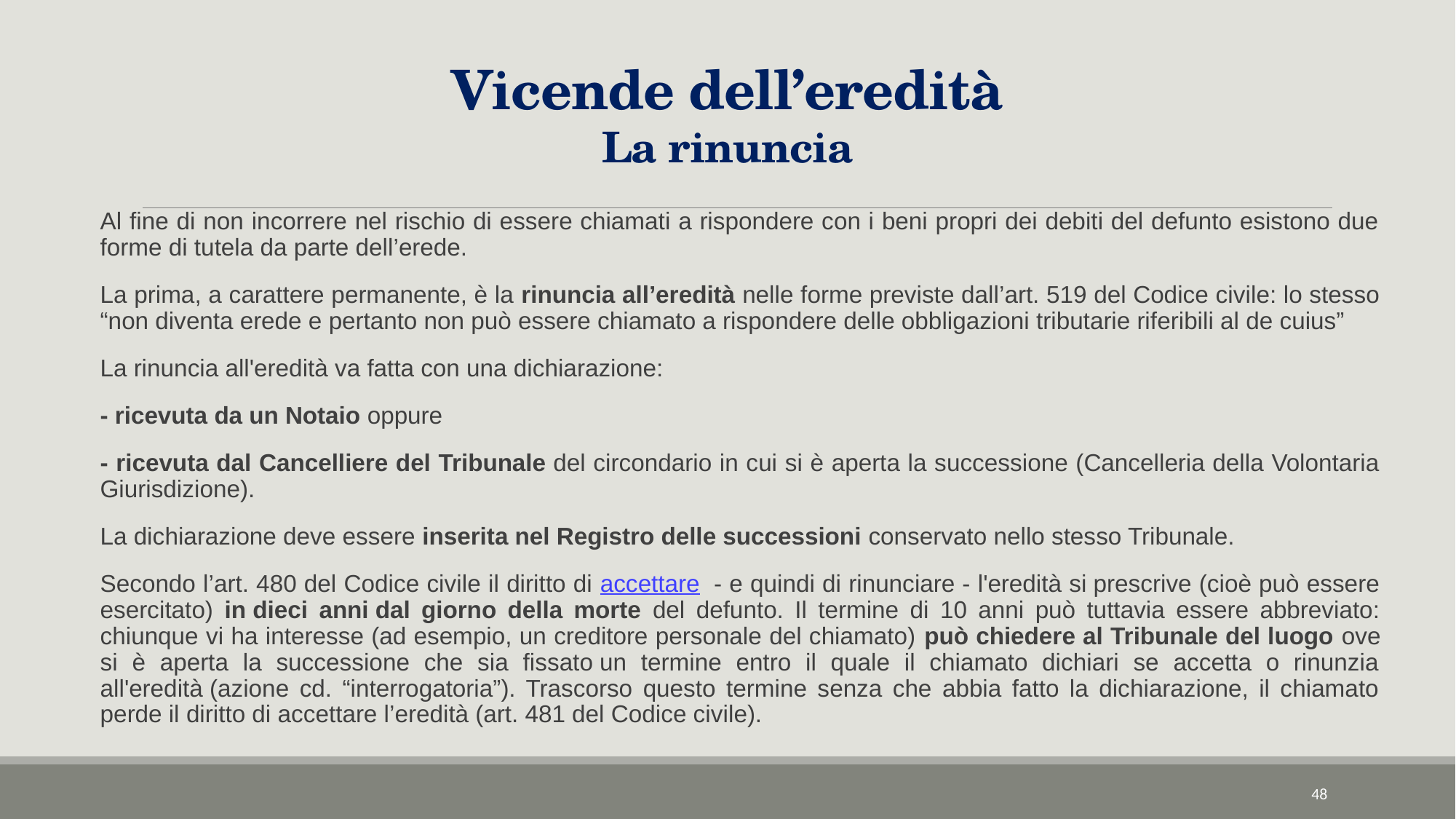

# Vicende dell’eredità La rinuncia
Al fine di non incorrere nel rischio di essere chiamati a rispondere con i beni propri dei debiti del defunto esistono due forme di tutela da parte dell’erede.
La prima, a carattere permanente, è la rinuncia all’eredità nelle forme previste dall’art. 519 del Codice civile: lo stesso “non diventa erede e pertanto non può essere chiamato a rispondere delle obbligazioni tributarie riferibili al de cuius”
La rinuncia all'eredità va fatta con una dichiarazione:
- ricevuta da un Notaio oppure
- ricevuta dal Cancelliere del Tribunale del circondario in cui si è aperta la successione (Cancelleria della Volontaria Giurisdizione).
La dichiarazione deve essere inserita nel Registro delle successioni conservato nello stesso Tribunale.
Secondo l’art. 480 del Codice civile il diritto di accettare  - e quindi di rinunciare - l'eredità si prescrive (cioè può essere esercitato) in dieci anni dal giorno della morte del defunto. Il termine di 10 anni può tuttavia essere abbreviato: chiunque vi ha interesse (ad esempio, un creditore personale del chiamato) può chiedere al Tribunale del luogo ove si è aperta la successione che sia fissato un termine entro il quale il chiamato dichiari se accetta o rinunzia all'eredità (azione cd. “interrogatoria”). Trascorso questo termine senza che abbia fatto la dichiarazione, il chiamato perde il diritto di accettare l’eredità (art. 481 del Codice civile).

48